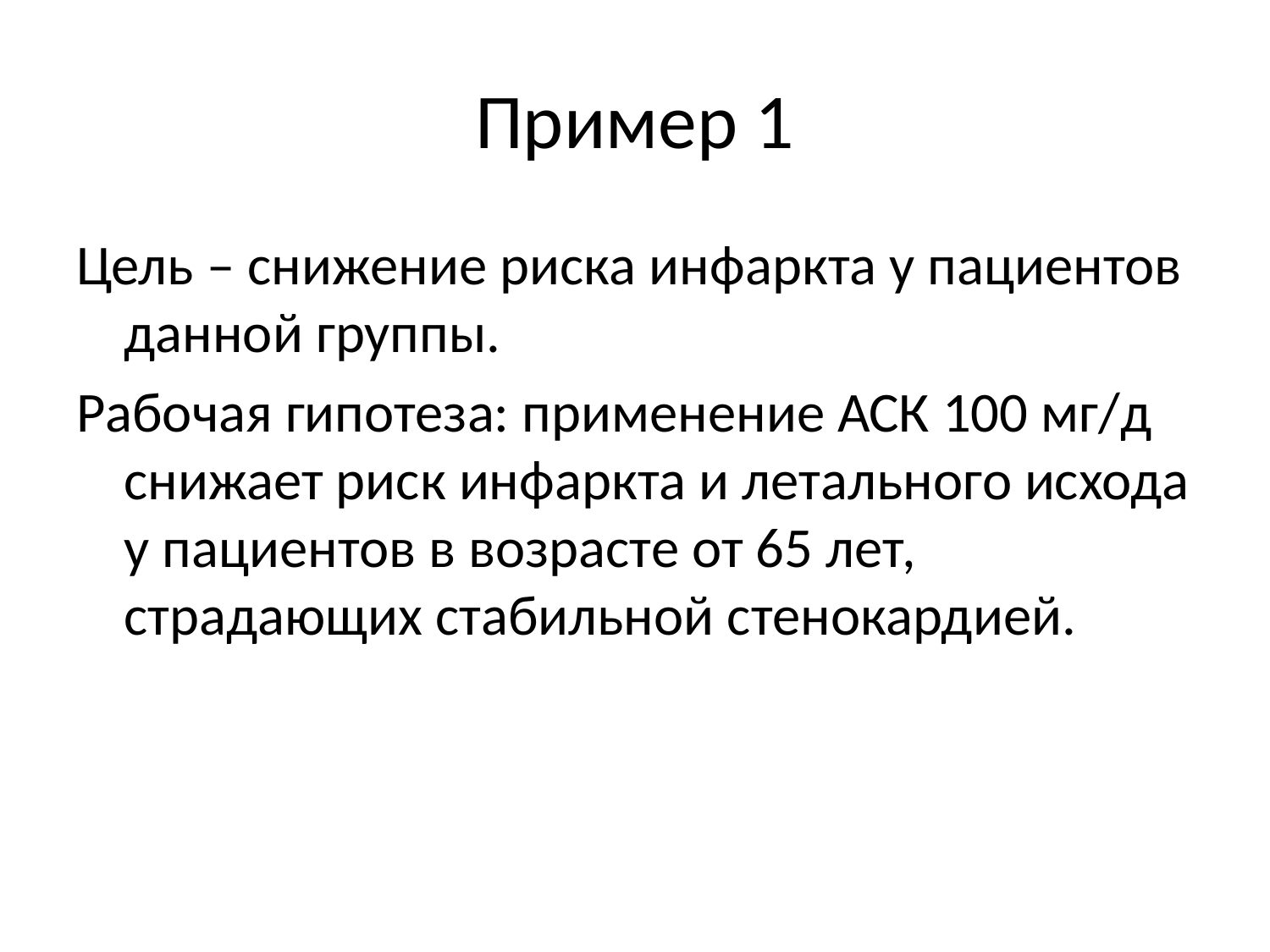

# Пример 1
Цель – снижение риска инфаркта у пациентов данной группы.
Рабочая гипотеза: применение АСК 100 мг/д снижает риск инфаркта и летального исхода у пациентов в возрасте от 65 лет, страдающих стабильной стенокардией.